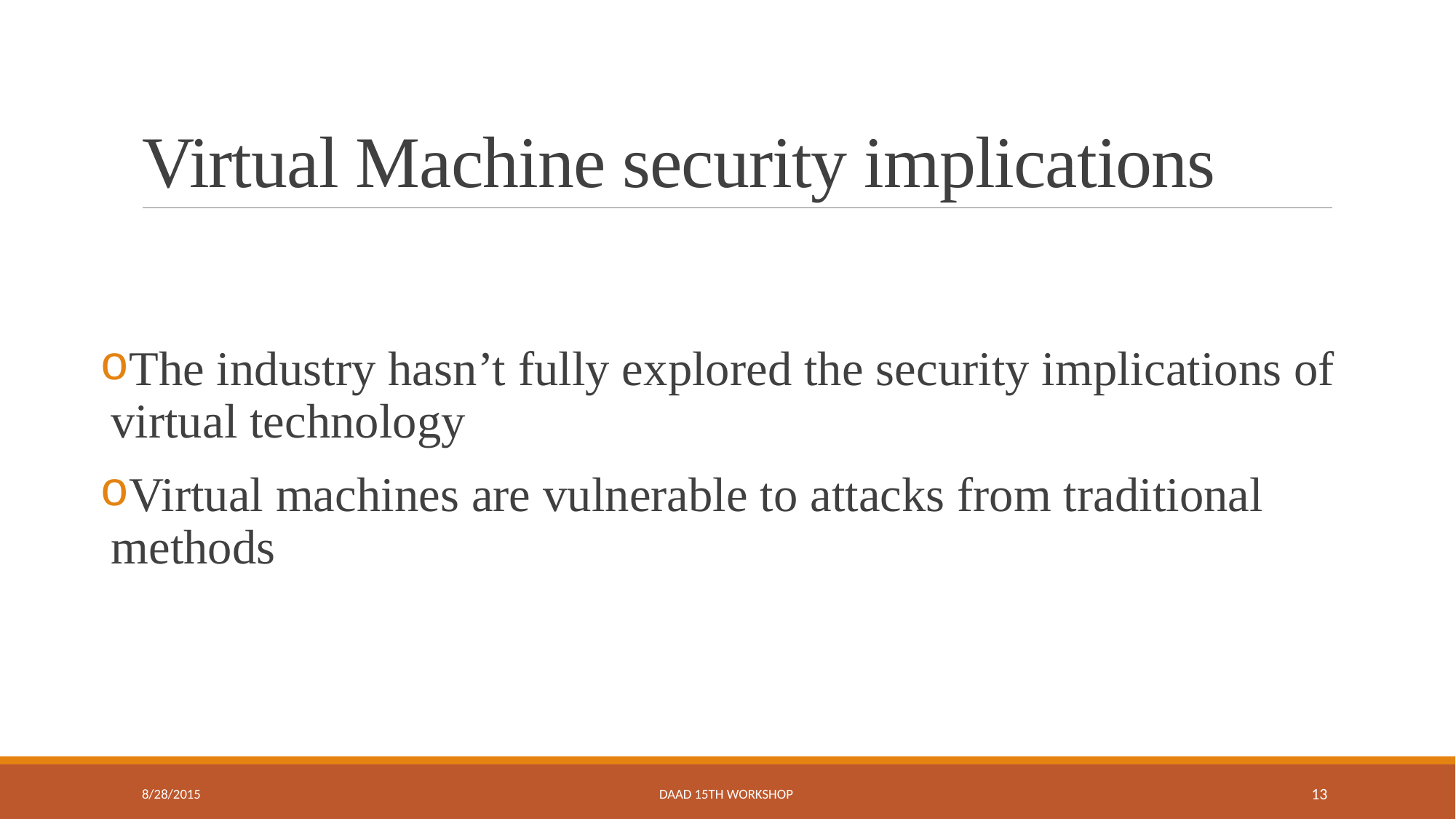

# Virtual Machine security implications
The industry hasn’t fully explored the security implications of virtual technology
Virtual machines are vulnerable to attacks from traditional methods

8/28/2015
DAAD 15th Workshop
13